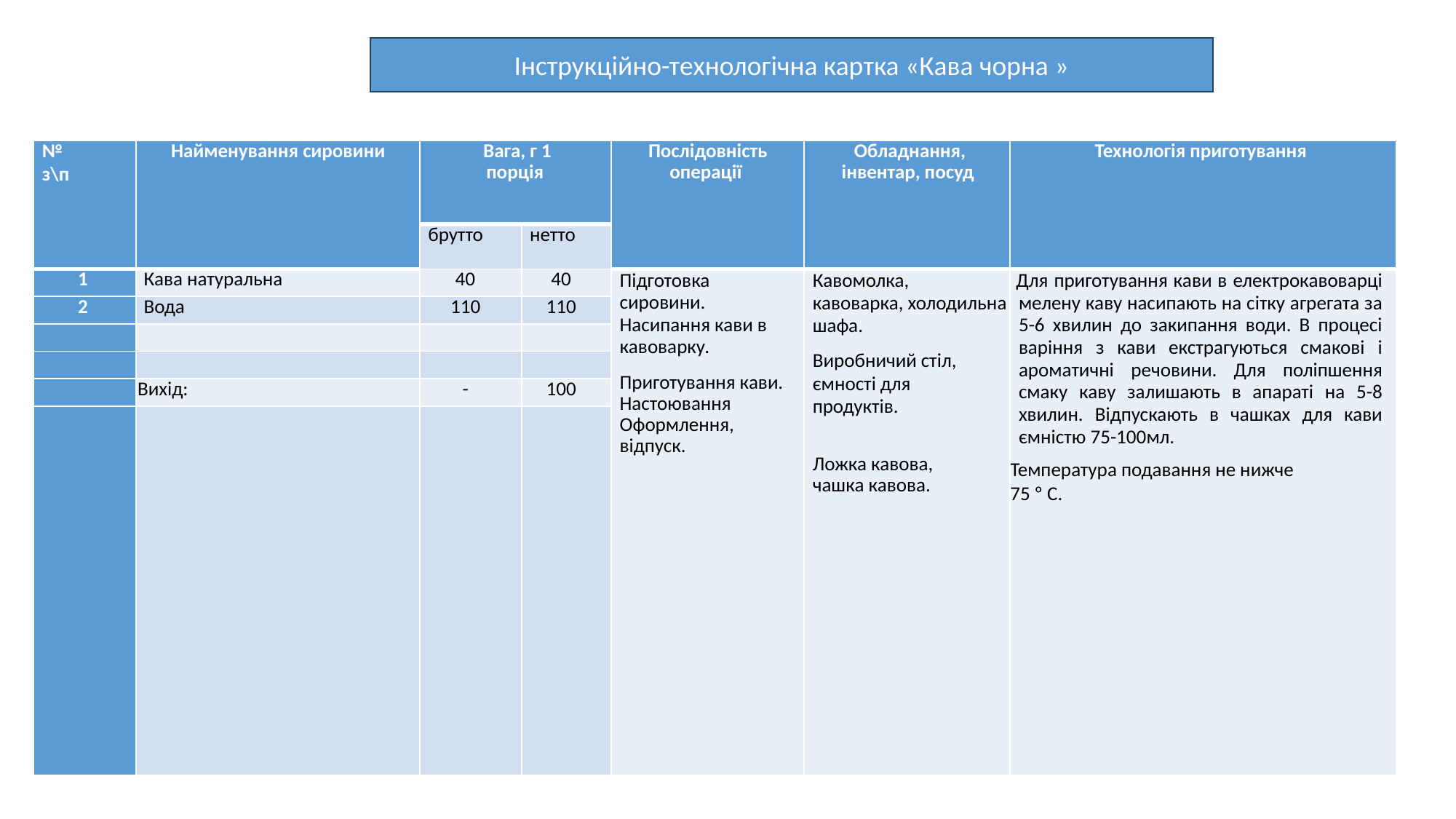

Інструкційно-технологічна картка «Кава чорна »
| № з\п | Найменування сировини | Вага, г 1 порція |  | Послідовність операції | Обладнання, інвентар, посуд | Технологія приготування |
| --- | --- | --- | --- | --- | --- | --- |
|  |  | брутто | нетто |  |  |  |
| 1 | Кава натуральна | 40 | 40 | Підготовка сировини. Насипання кави в кавоварку. Приготування кави. Настоювання Оформлення, відпуск. | Кавомолка, кавоварка, холодильна шафа. Виробничий стіл, ємності для продуктів. Ложка кавова, чашка кавова. | Для приготування кави в електрокавоварці мелену каву насипають на сітку агрегата за 5-6 хвилин до закипання води. В процесі варіння з кави екстрагуються смакові і ароматичні речовини. Для поліпшення смаку каву залишають в апараті на 5-8 хвилин. Відпускають в чашках для кави ємністю 75-100мл. Температура подавання не нижче 75 º С. |
| 2 | Вода | 110 | 110 |  |  |  |
|  |  |  |  |  |  |  |
|  |  |  |  |  |  |  |
|  | Вихід: | - | 100 |  |  |  |
|  |  |  |  |  |  |  |